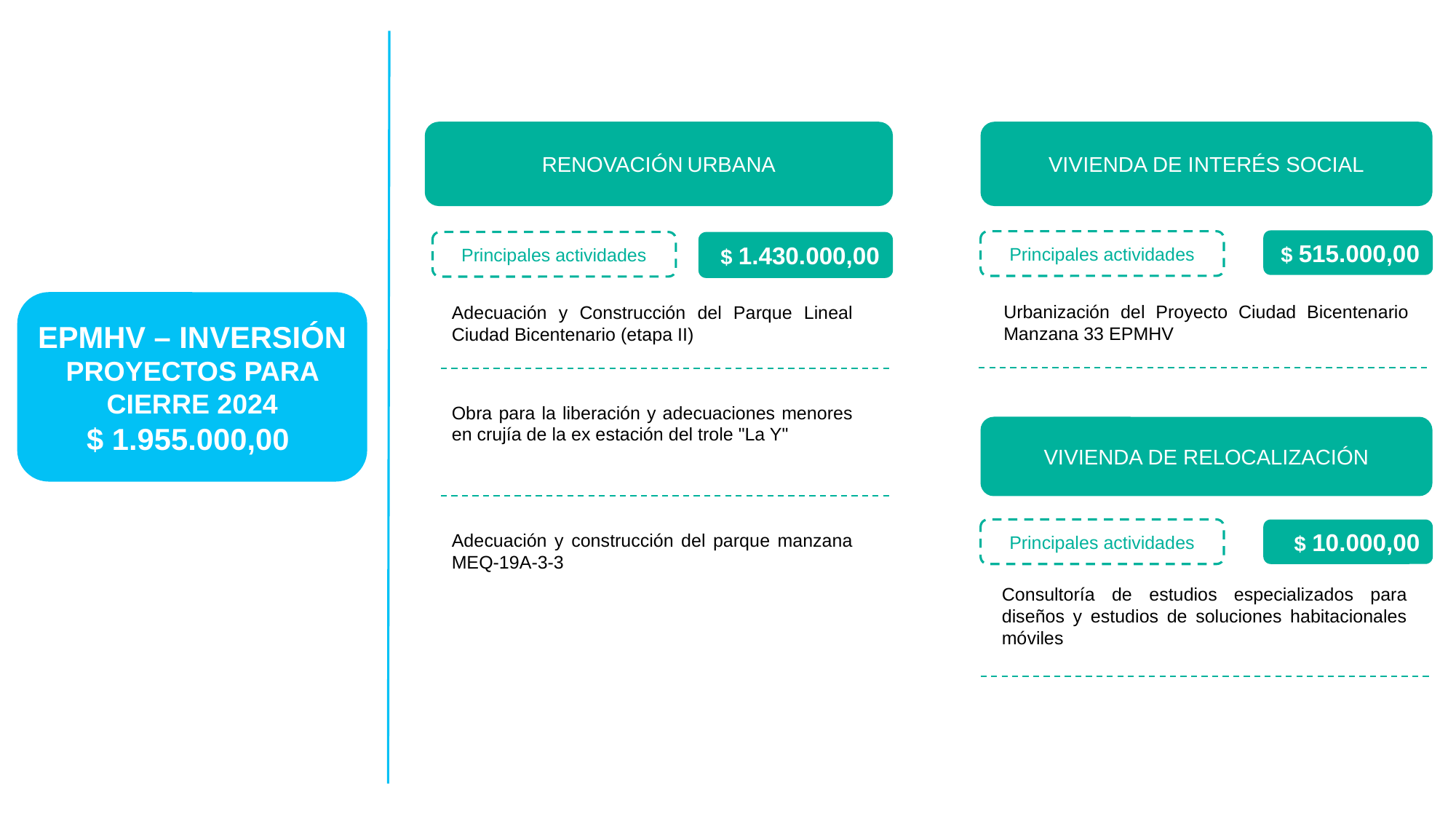

VIVIENDA DE INTERÉS SOCIAL

RENOVACIÓN URBANA

$ 515.000,00
Principales actividades
Principales actividades
$ 1.430.000,00
EPMHV – INVERSIÓN PROYECTOS PARA CIERRE 2024
$ 1.955.000,00
Urbanización del Proyecto Ciudad Bicentenario Manzana 33 EPMHV

Adecuación y Construcción del Parque Lineal Ciudad Bicentenario (etapa II)
Obra para la liberación y adecuaciones menores en crujía de la ex estación del trole "La Y"

VIVIENDA DE RELOCALIZACIÓN

Principales actividades
$ 10.000,00
Adecuación y construcción del parque manzana MEQ-19A-3-3
Consultoría de estudios especializados para diseños y estudios de soluciones habitacionales móviles